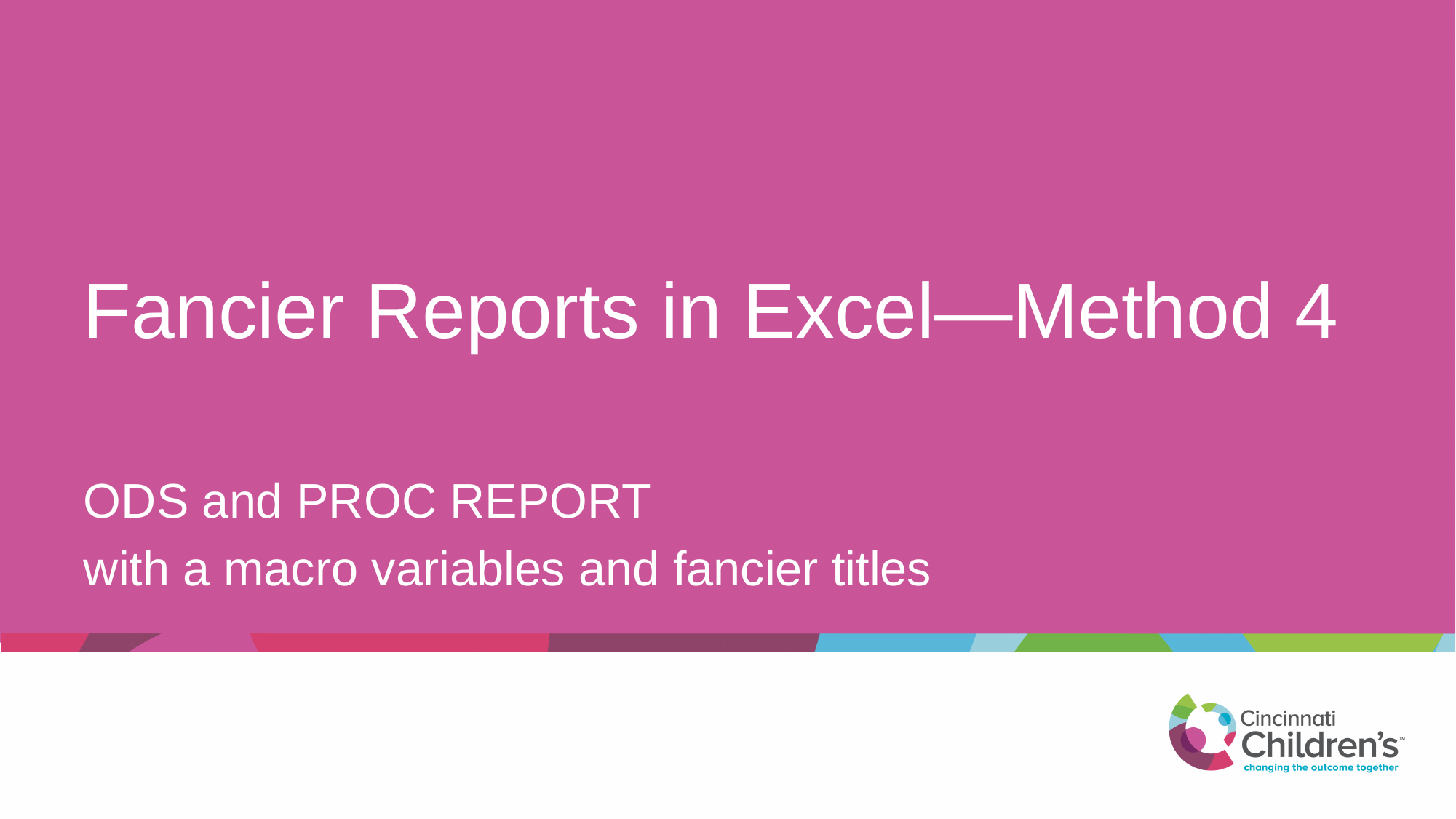

# Fancier Reports in Excel—Method 4
ODS and PROC REPORT
with a macro variables and fancier titles